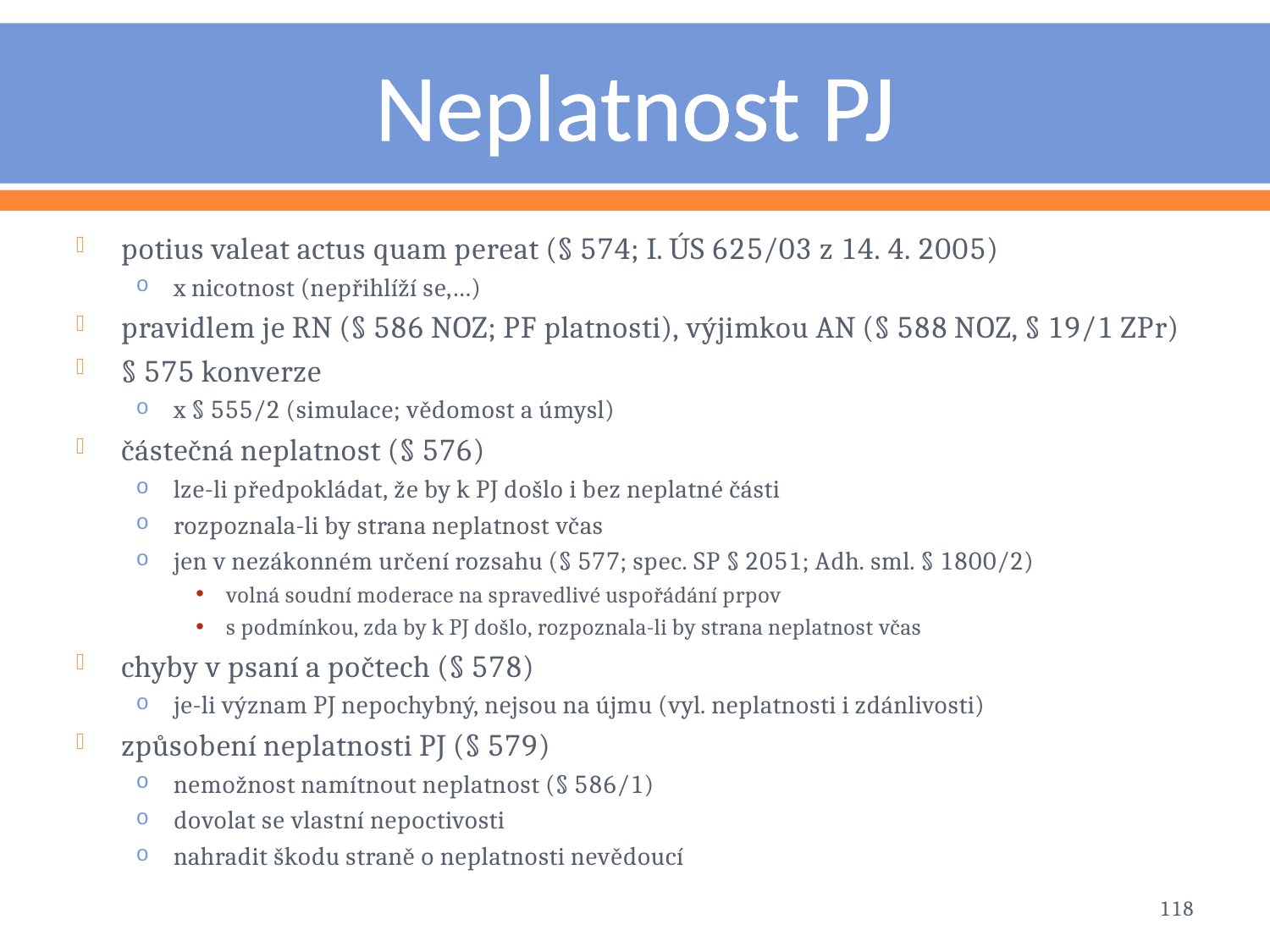

# Neplatnost PJ
potius valeat actus quam pereat (§ 574; I. ÚS 625/03 z 14. 4. 2005)
x nicotnost (nepřihlíží se,…)
pravidlem je RN (§ 586 NOZ; PF platnosti), výjimkou AN (§ 588 NOZ, § 19/1 ZPr)
§ 575 konverze
x § 555/2 (simulace; vědomost a úmysl)
částečná neplatnost (§ 576)
lze-li předpokládat, že by k PJ došlo i bez neplatné části
rozpoznala-li by strana neplatnost včas
jen v nezákonném určení rozsahu (§ 577; spec. SP § 2051; Adh. sml. § 1800/2)
volná soudní moderace na spravedlivé uspořádání prpov
s podmínkou, zda by k PJ došlo, rozpoznala-li by strana neplatnost včas
chyby v psaní a počtech (§ 578)
je-li význam PJ nepochybný, nejsou na újmu (vyl. neplatnosti i zdánlivosti)
způsobení neplatnosti PJ (§ 579)
nemožnost namítnout neplatnost (§ 586/1)
dovolat se vlastní nepoctivosti
nahradit škodu straně o neplatnosti nevědoucí
118